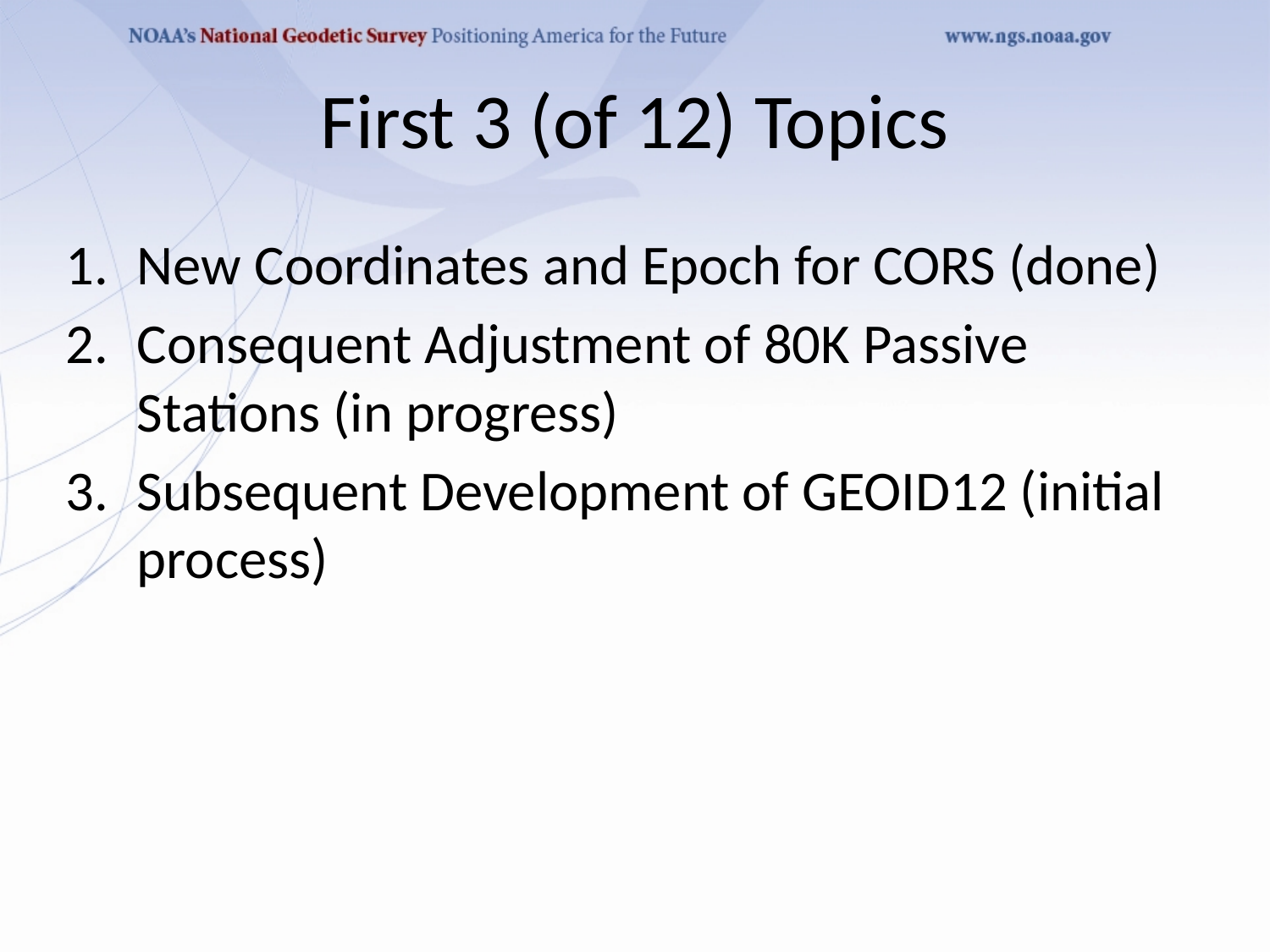

# First 3 (of 12) Topics
New Coordinates and Epoch for CORS (done)
Consequent Adjustment of 80K Passive Stations (in progress)
Subsequent Development of GEOID12 (initial process)